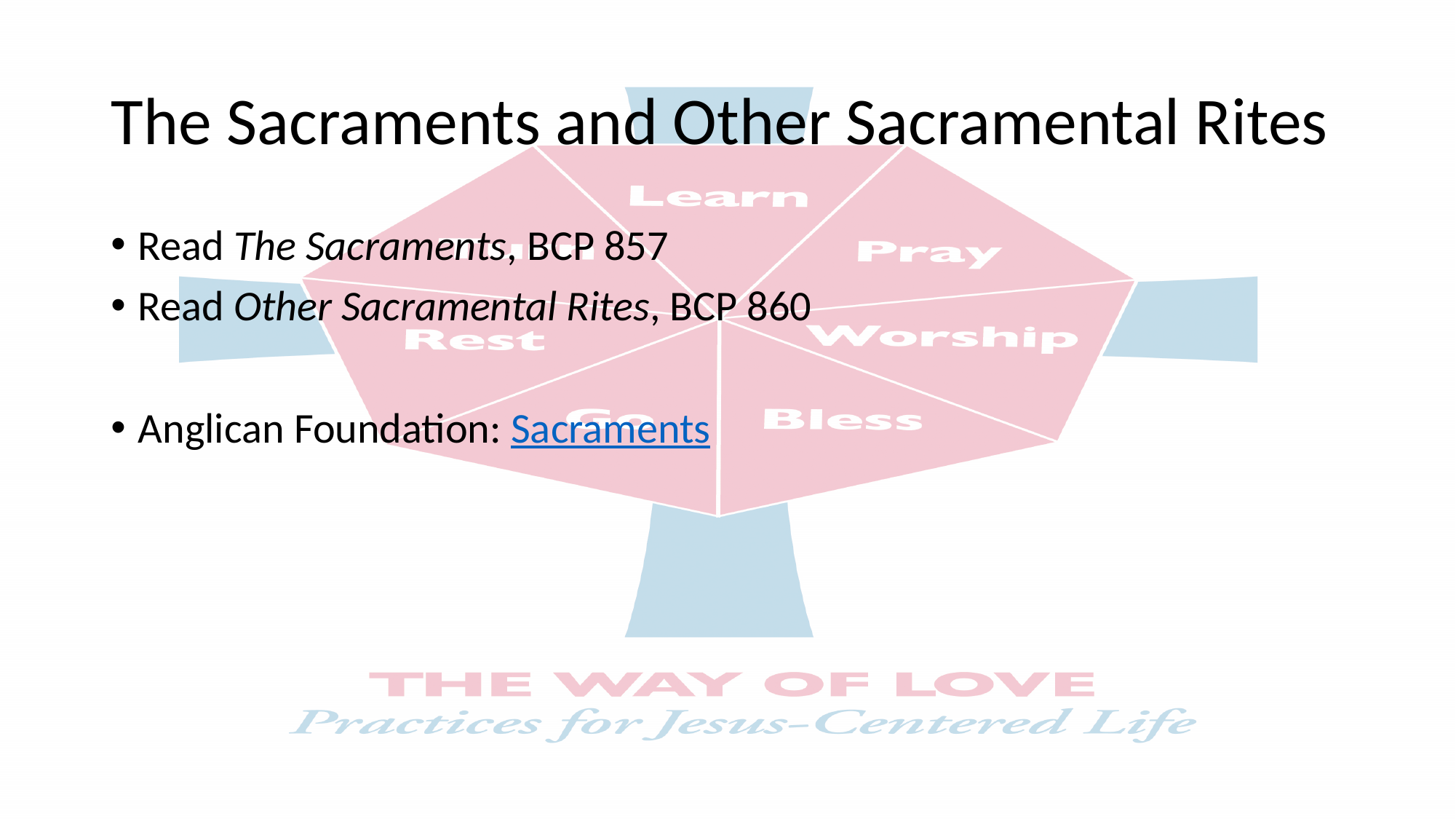

# The Sacraments and Other Sacramental Rites
Read The Sacraments, BCP 857
Read Other Sacramental Rites, BCP 860

Anglican Foundation: Sacraments